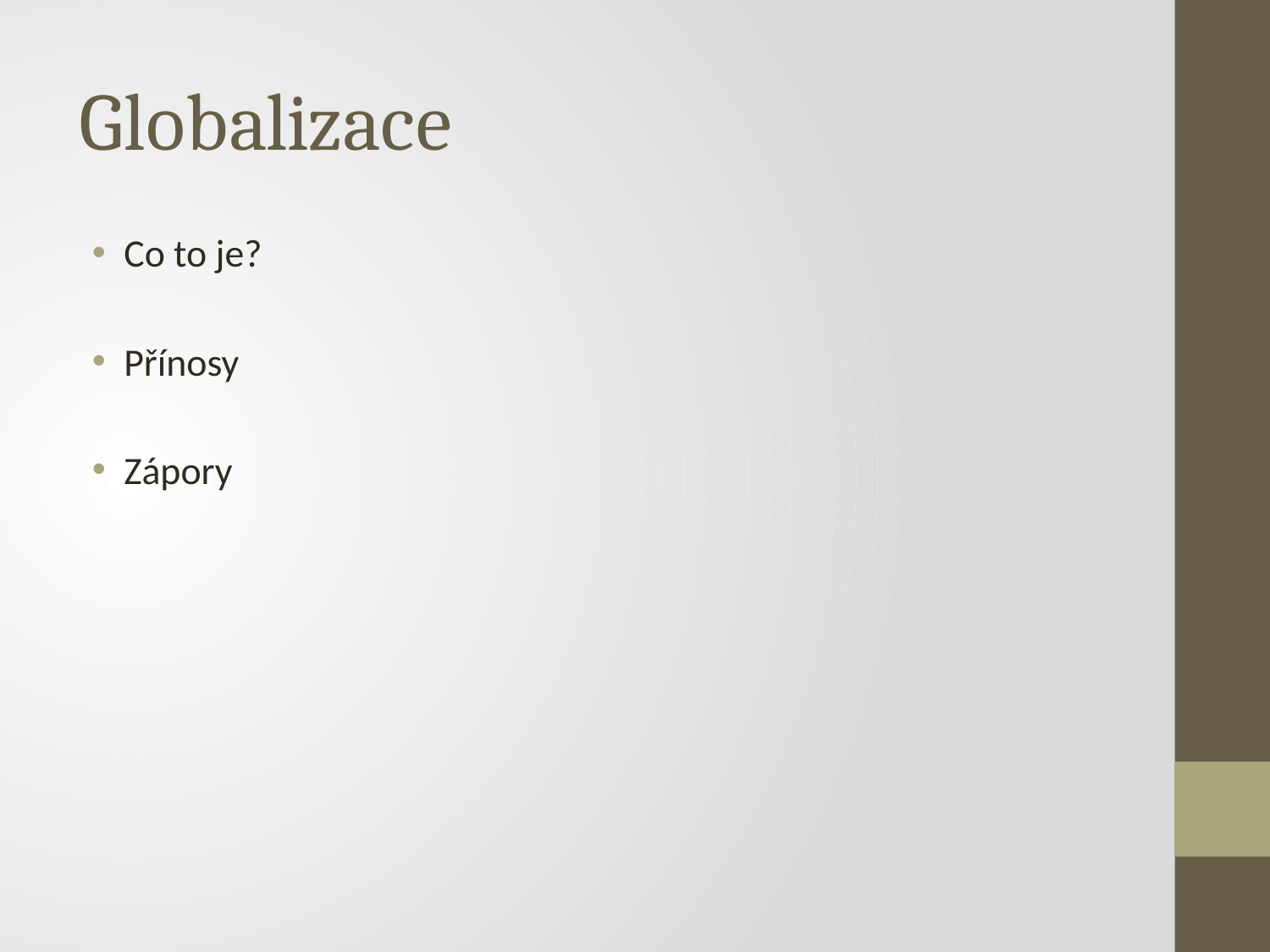

# Globalizace
Co to je?

Přínosy

Zápory